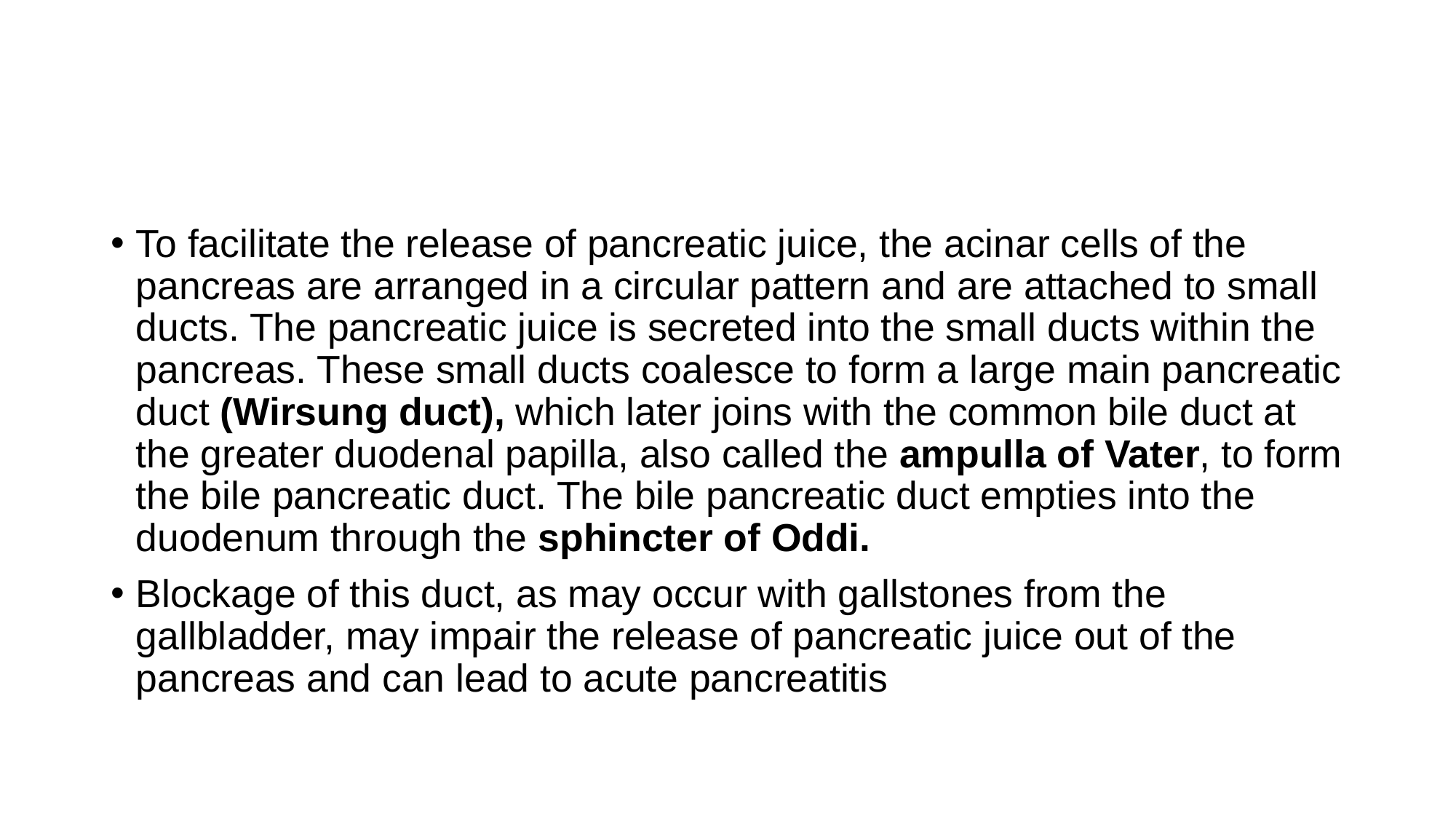

To facilitate the release of pancreatic juice, the acinar cells of the pancreas are arranged in a circular pattern and are attached to small ducts. The pancreatic juice is secreted into the small ducts within the pancreas. These small ducts coalesce to form a large main pancreatic duct (Wirsung duct), which later joins with the common bile duct at the greater duodenal papilla, also called the ampulla of Vater, to form the bile pancreatic duct. The bile pancreatic duct empties into the duodenum through the sphincter of Oddi.
Blockage of this duct, as may occur with gallstones from the gallbladder, may impair the release of pancreatic juice out of the pancreas and can lead to acute pancreatitis